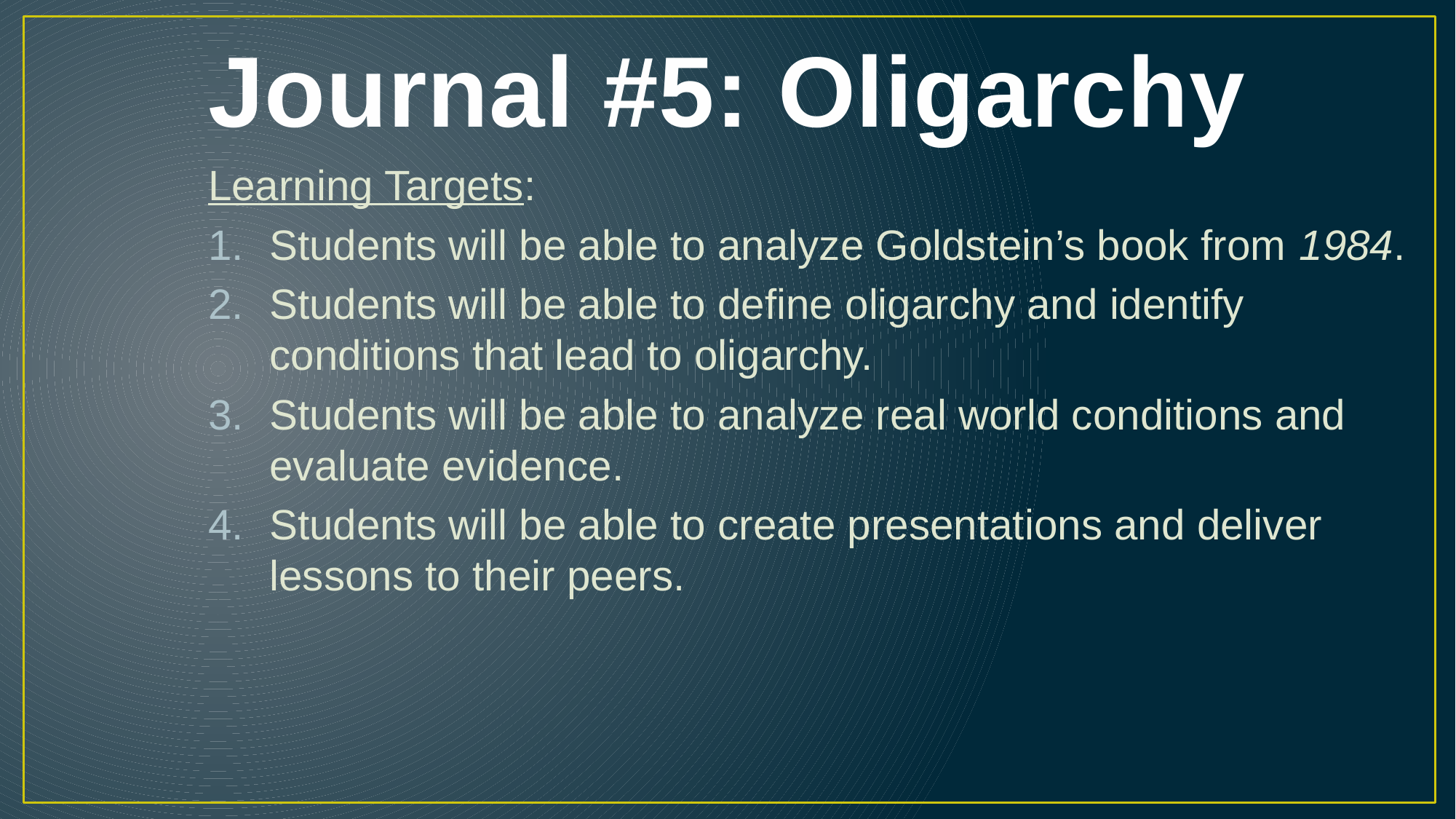

# Journal #5: Oligarchy
Learning Targets:
Students will be able to analyze Goldstein’s book from 1984.
Students will be able to define oligarchy and identify conditions that lead to oligarchy.
Students will be able to analyze real world conditions and evaluate evidence.
Students will be able to create presentations and deliver lessons to their peers.